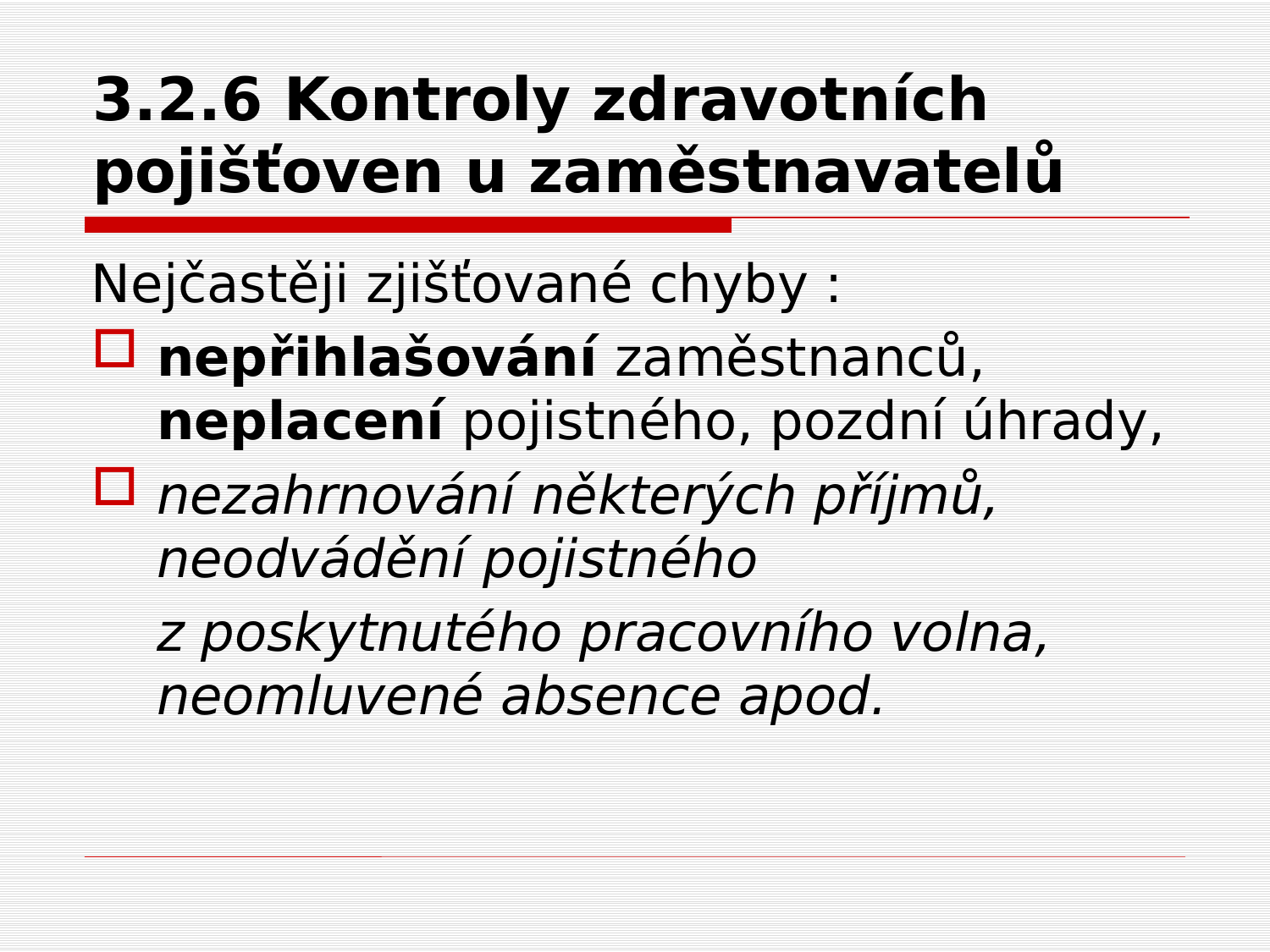

# 3.2.6 Kontroly zdravotních pojišťoven u zaměstnavatelů
Nejčastěji zjišťované chyby :
nepřihlašování zaměstnanců, neplacení pojistného, pozdní úhrady,
nezahrnování některých příjmů, neodvádění pojistného
	z poskytnutého pracovního volna, neomluvené absence apod.